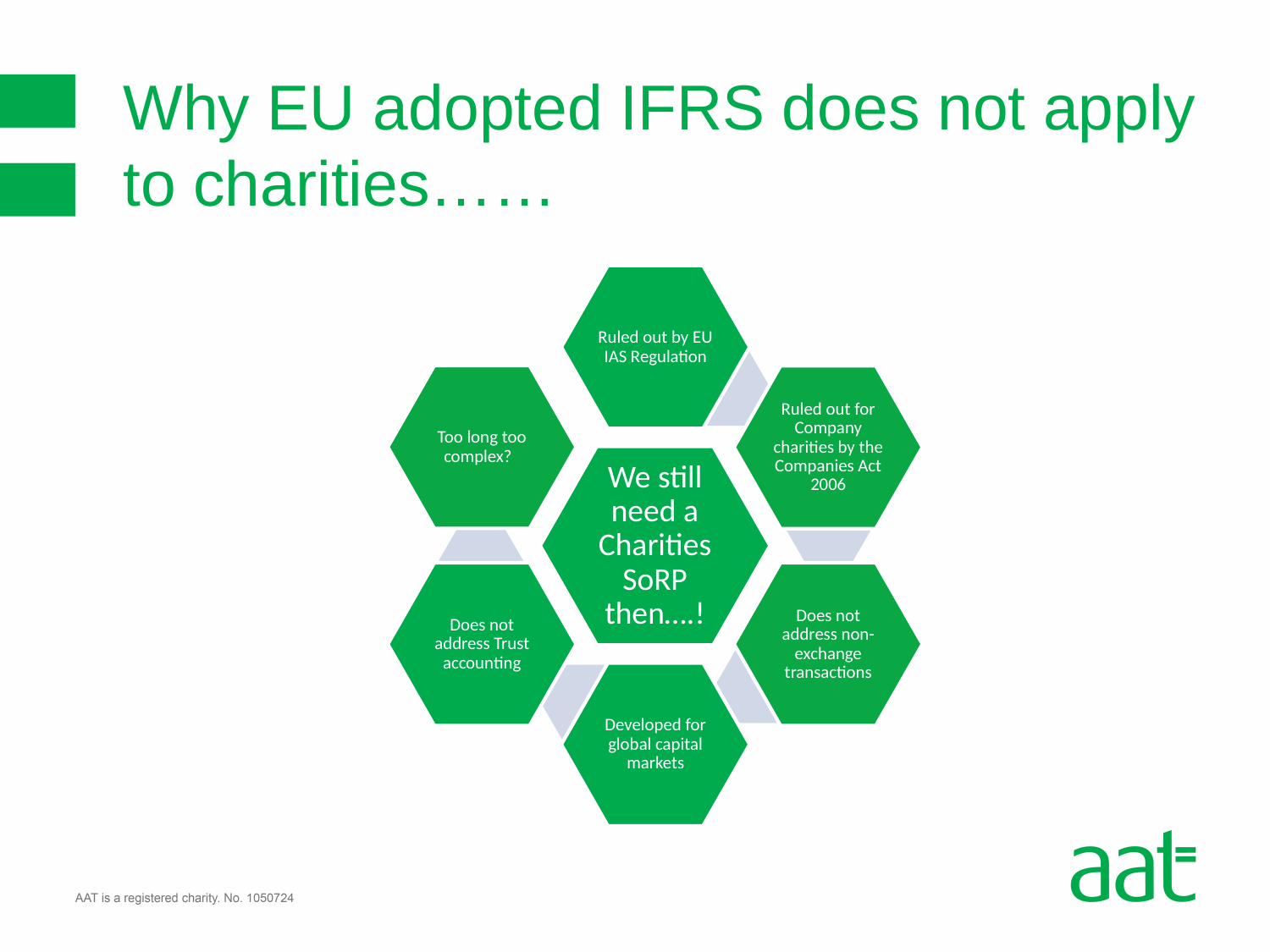

# Why EU adopted IFRS does not apply to charities……
We still need a Charities SoRP then….!
Ruled out by EU IAS Regulation
Ruled out for Company charities by the Companies Act 2006
Does not address non-exchange transactions
Developed for global capital markets
Does not address Trust accounting
Too long too complex?